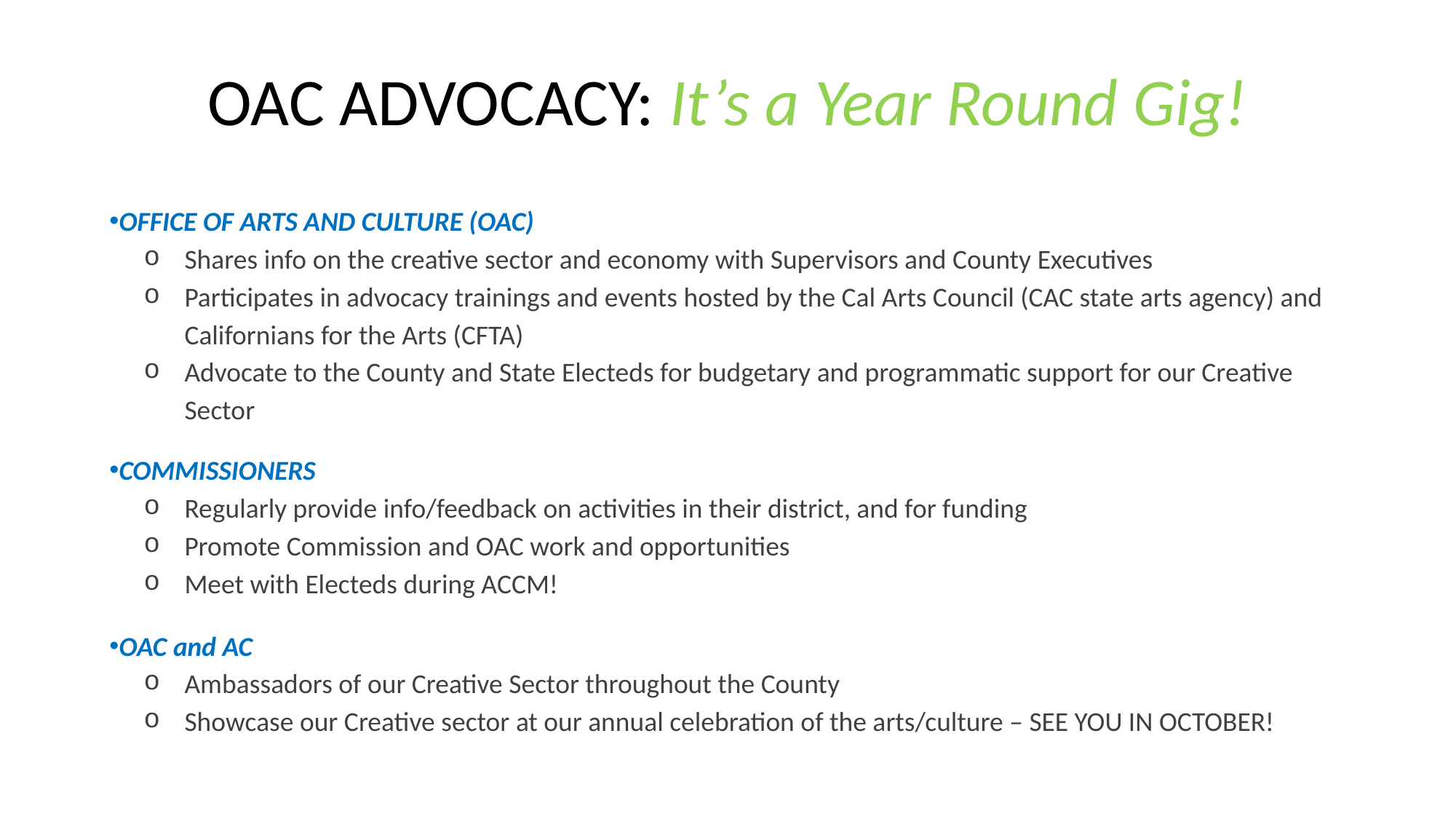

# OAC ADVOCACY: It’s a Year Round Gig!
OFFICE OF ARTS AND CULTURE (OAC)
Shares info on the creative sector and economy with Supervisors and County Executives
Participates in advocacy trainings and events hosted by the Cal Arts Council (CAC state arts agency) and Californians for the Arts (CFTA)
Advocate to the County and State Electeds for budgetary and programmatic support for our Creative Sector

COMMISSIONERS
Regularly provide info/feedback on activities in their district, and for funding
Promote Commission and OAC work and opportunities
Meet with Electeds during ACCM!

OAC and AC
Ambassadors of our Creative Sector throughout the County
Showcase our Creative sector at our annual celebration of the arts/culture – SEE YOU IN OCTOBER!